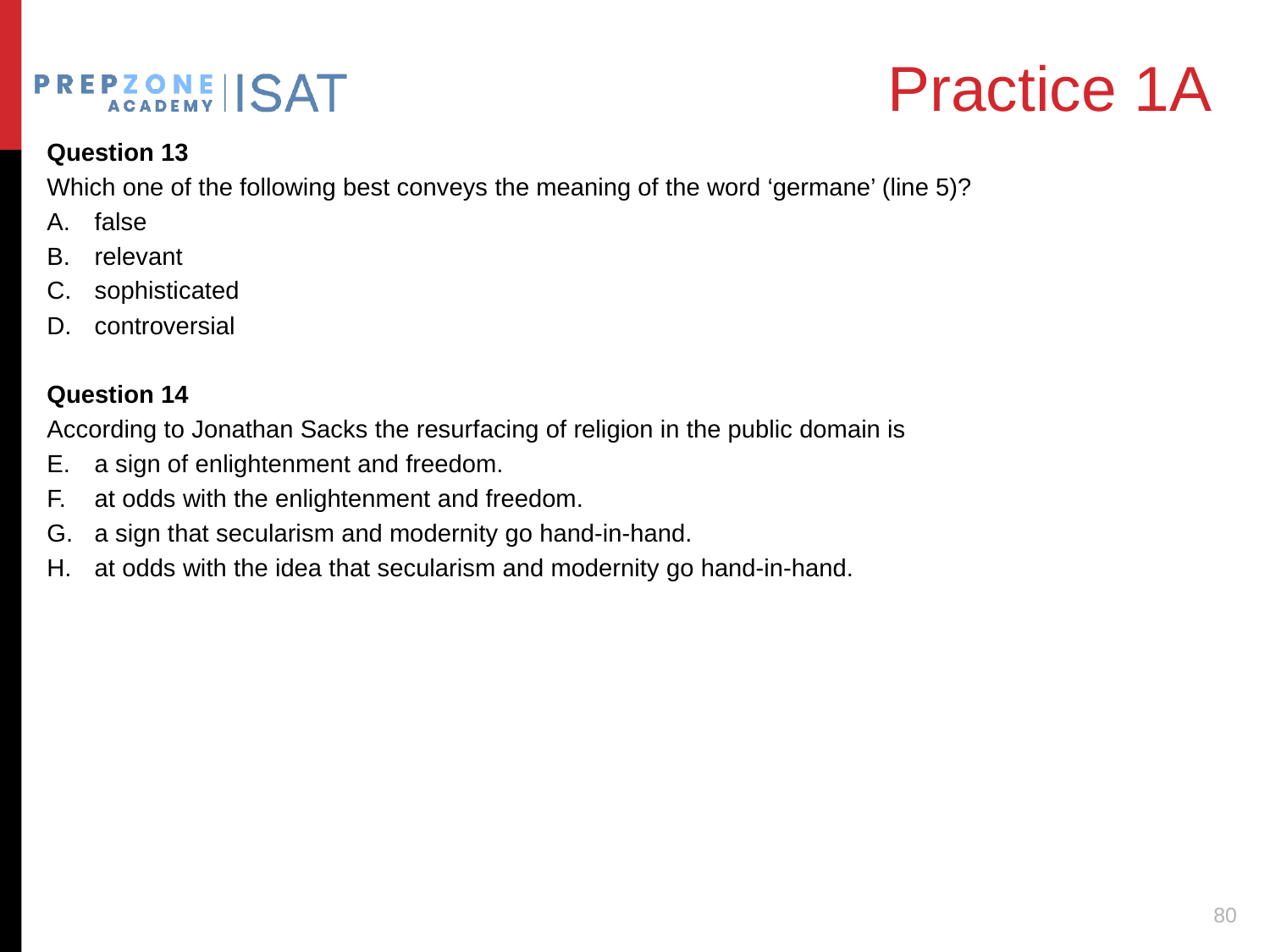

# Practice 1A

Question 13
Which one of the following best conveys the meaning of the word ‘germane’ (line 5)?
false
relevant
sophisticated
controversial

Question 14
According to Jonathan Sacks the resurfacing of religion in the public domain is
a sign of enlightenment and freedom.
at odds with the enlightenment and freedom.
a sign that secularism and modernity go hand-in-hand.
at odds with the idea that secularism and modernity go hand-in-hand.
80